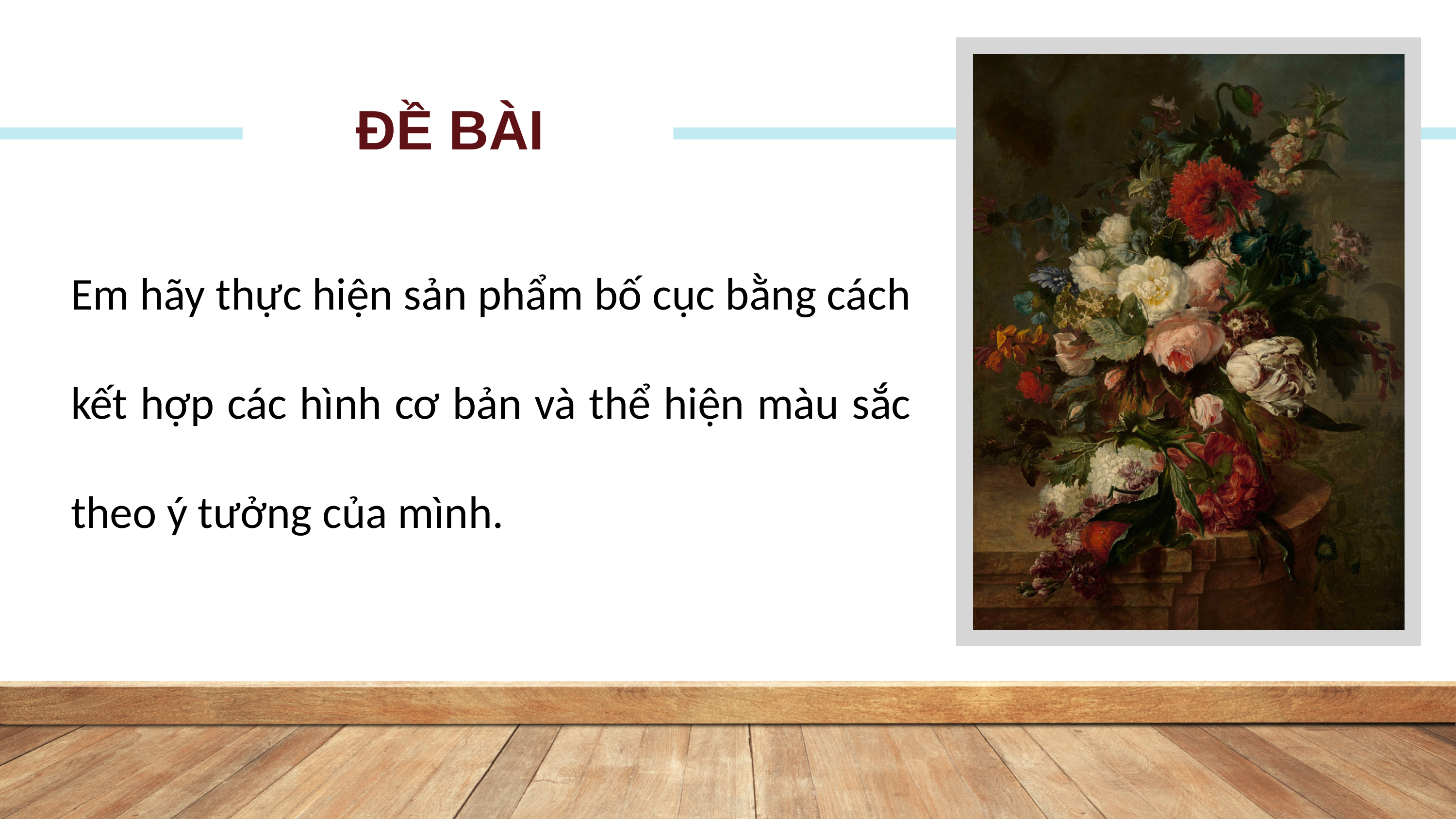

ĐỀ BÀI

Em hãy thực hiện sản phẩm bố cục bằng cách kết hợp các hình cơ bản và thể hiện màu sắc theo ý tưởng của mình.